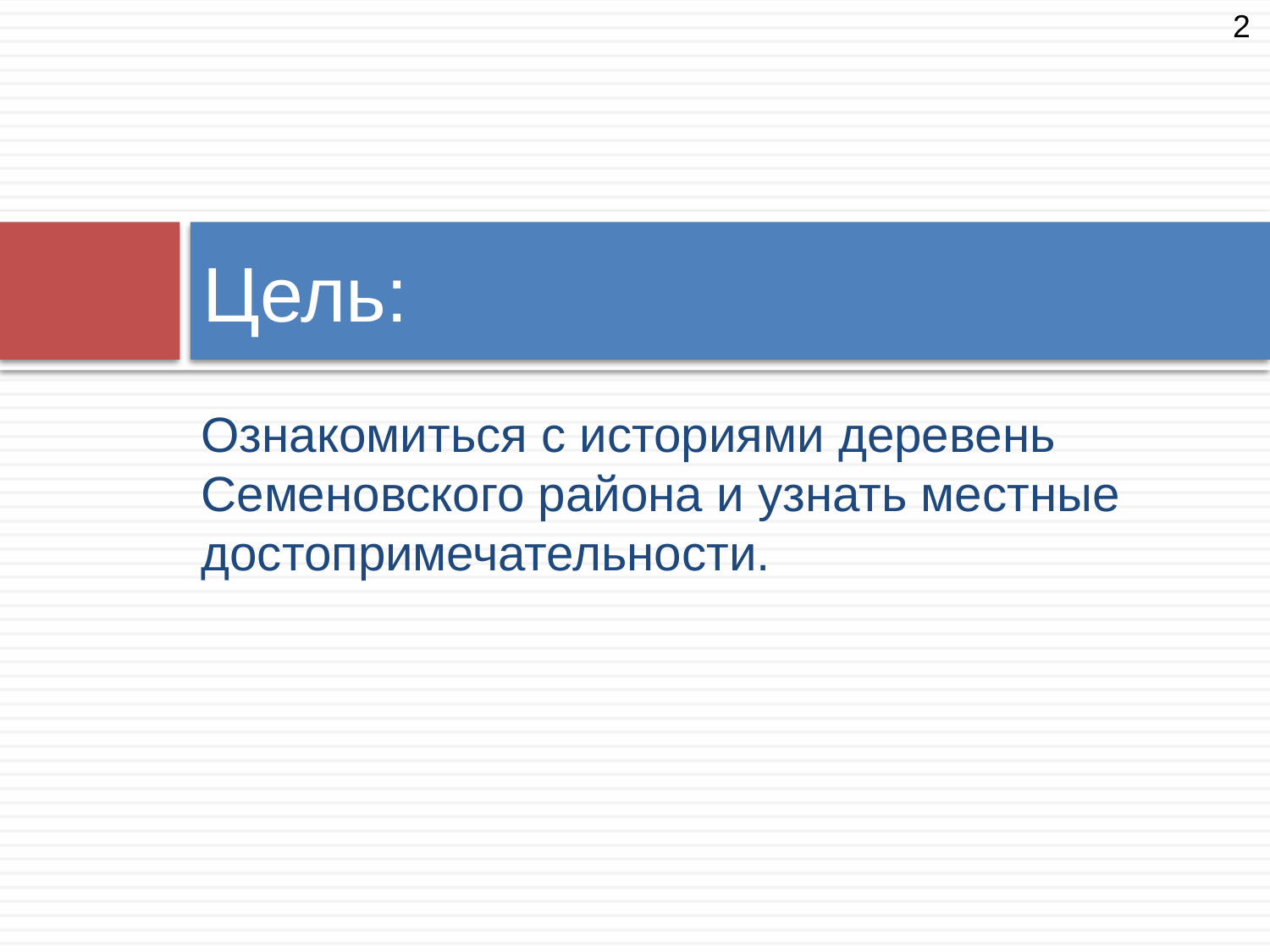

2
# Цель:
Ознакомиться с историями деревень Семеновского района и узнать местные достопримечательности.